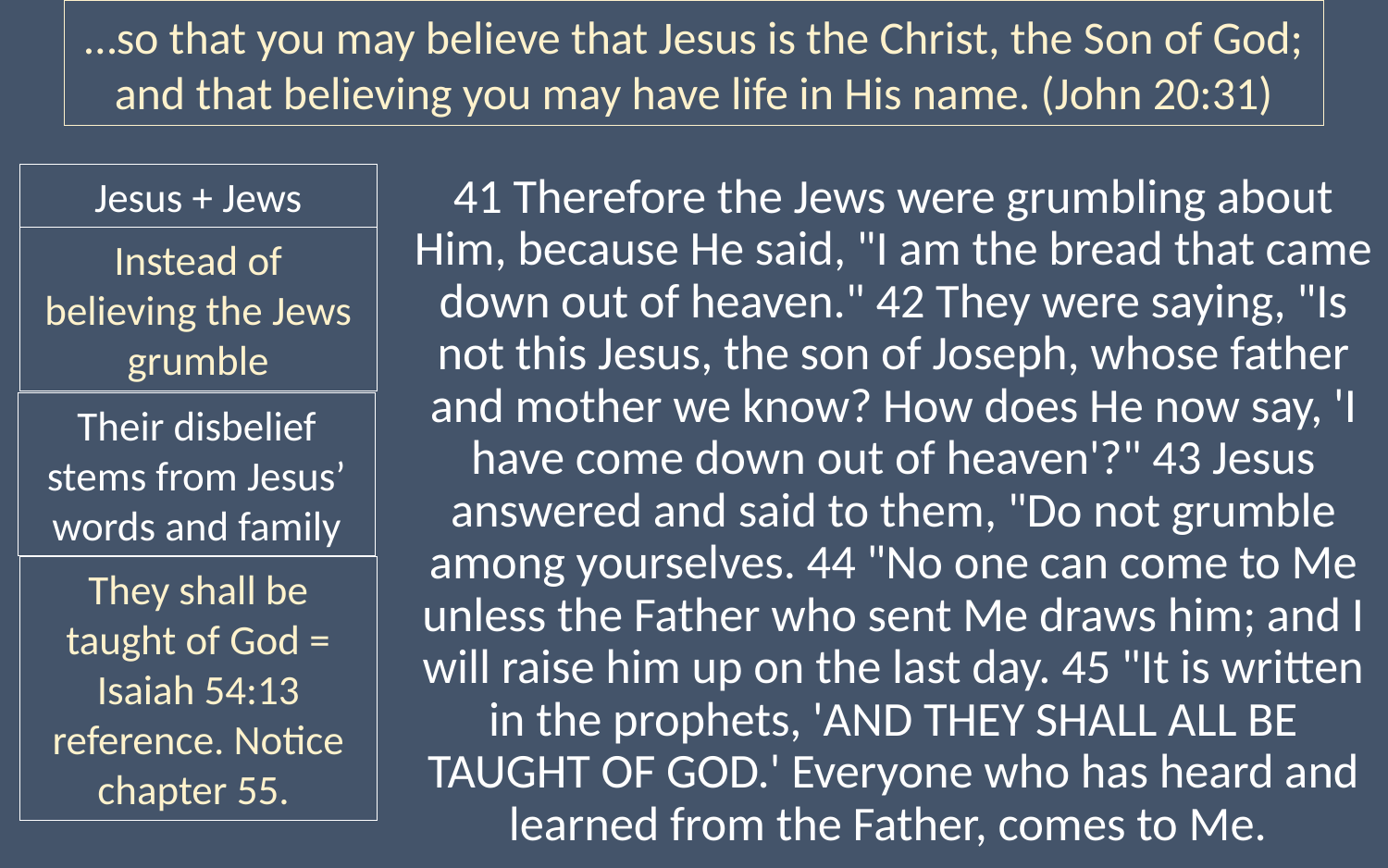

…so that you may believe that Jesus is the Christ, the Son of God; and that believing you may have life in His name. (John 20:31)
41 Therefore the Jews were grumbling about Him, because He said, "I am the bread that came down out of heaven." 42 They were saying, "Is not this Jesus, the son of Joseph, whose father and mother we know? How does He now say, 'I have come down out of heaven'?" 43 Jesus answered and said to them, "Do not grumble among yourselves. 44 "No one can come to Me unless the Father who sent Me draws him; and I will raise him up on the last day. 45 "It is written in the prophets, 'AND THEY SHALL ALL BE TAUGHT OF GOD.' Everyone who has heard and learned from the Father, comes to Me.
Jesus + Jews
Instead of believing the Jews grumble
Their disbelief stems from Jesus’ words and family
They shall be taught of God = Isaiah 54:13 reference. Notice chapter 55.